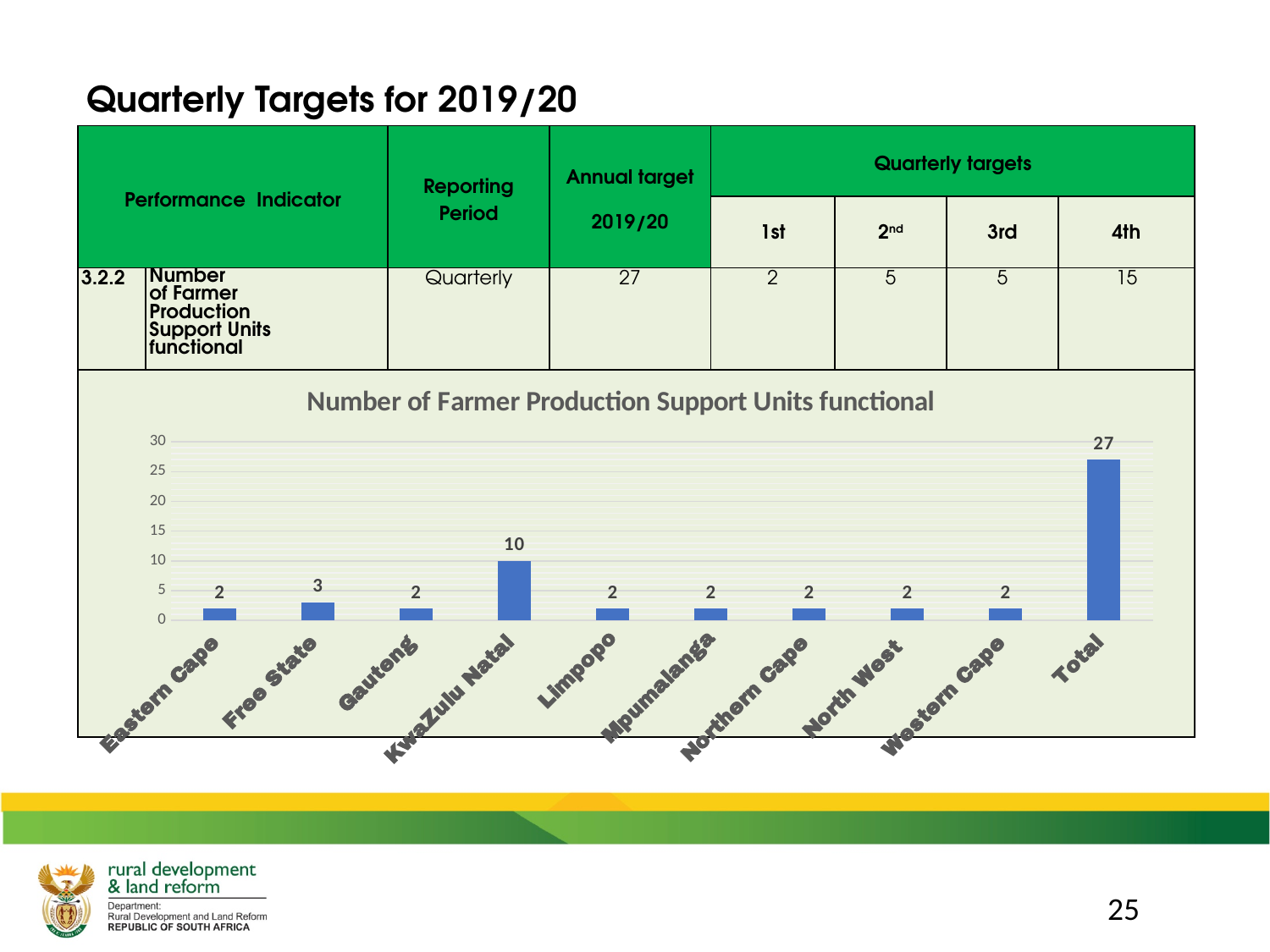

Quarterly Targets for 2019/20
| Performance Indicator |  | Reporting Period | Annual target 2019/20 | Quarterly targets |  |  |  |
| --- | --- | --- | --- | --- | --- | --- | --- |
|  |  |  |  | 1st | 2nd | 3rd | 4th |
| 3.2.2 | Number of Farmer Production Support Units functional | Quarterly | 27 | 2 | 5 | 5 | 15 |
|  |  |  |  |  |  |  |  |

### Chart: Number of Farmer Production Support Units functional

| Category |  |
|---|---|
| Eastern Cape  | 2.0 |
| Free State  | 3.0 |
| Gauteng  | 2.0 |
| KwaZulu Natal  | 10.0 |
| Limpopo | 2.0 |
| Mpumalanga | 2.0 |
| Northern Cape  | 2.0 |
| North West   | 2.0 |
| Western Cape  | 2.0 |
| Total  | 27.0 |
25